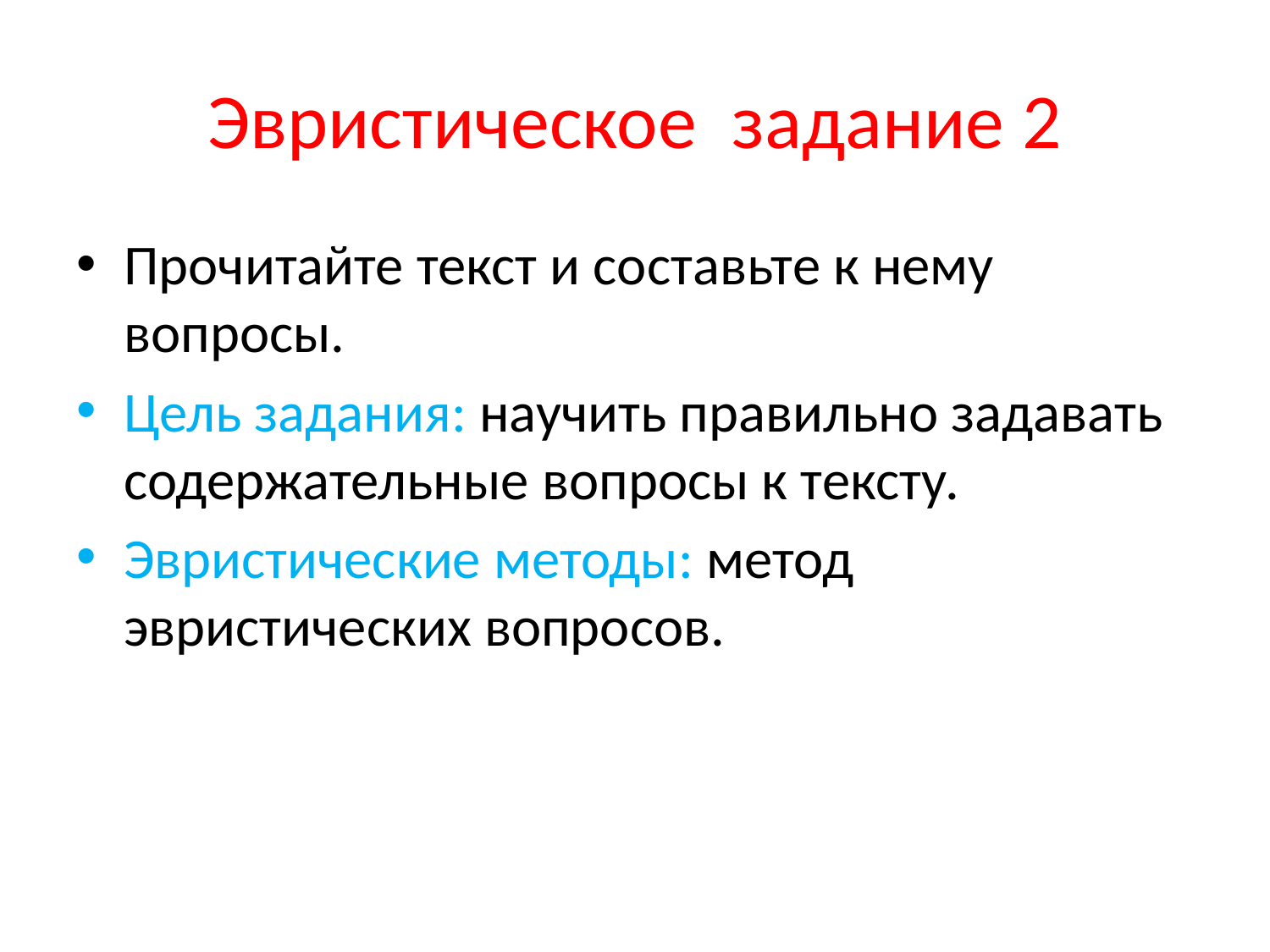

# Эвристическое  задание 2
Прочитайте текст и составьте к нему вопросы.
Цель задания: научить правильно задавать содержательные вопросы к тексту.
Эвристические методы: метод эвристических вопросов.